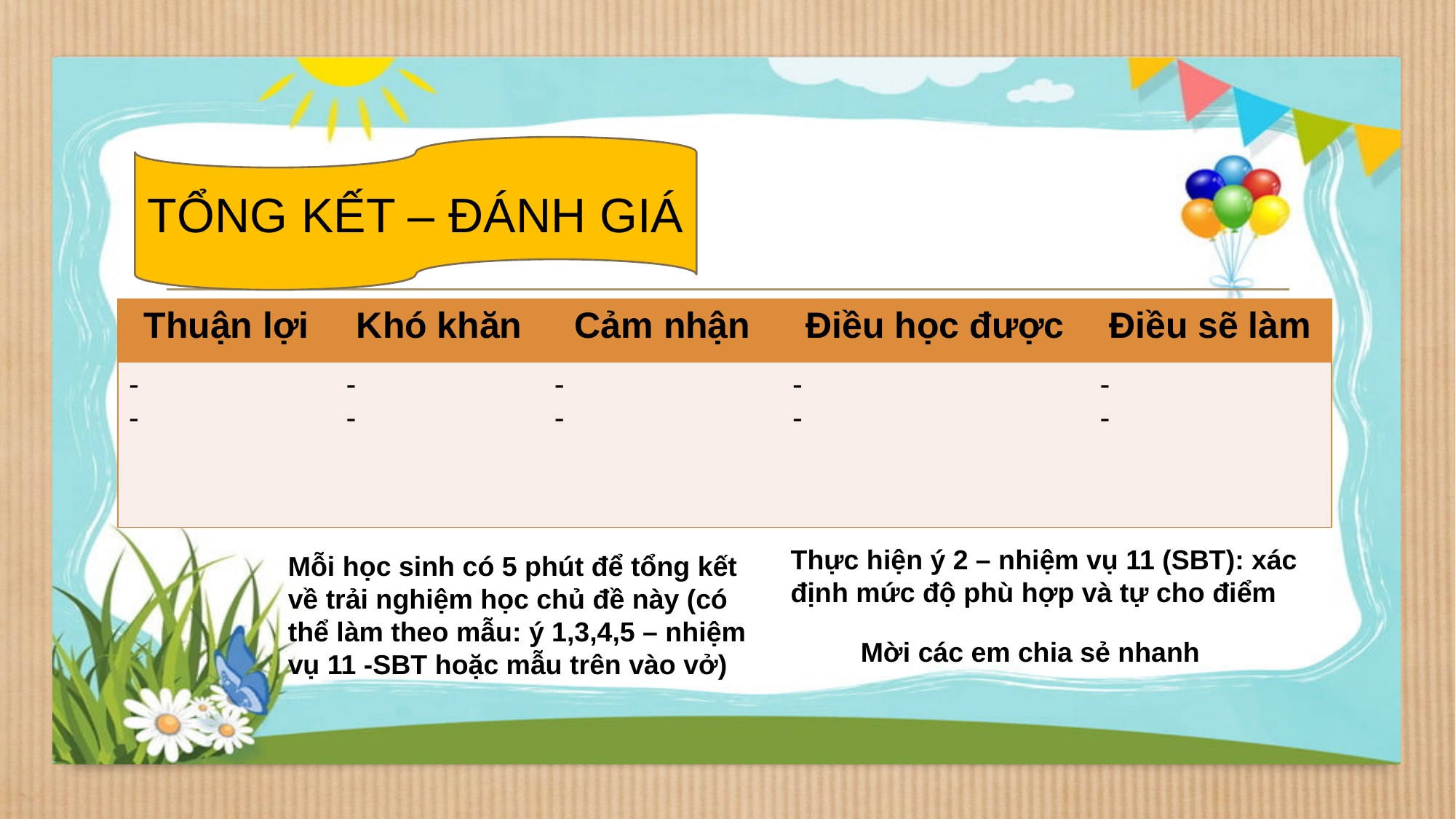

TỔNG KẾT – ĐÁNH GIÁ
| Thuận lợi | Khó khăn | Cảm nhận | Điều học được | Điều sẽ làm |
| --- | --- | --- | --- | --- |
| - - | - - | - - | - - | - - |
Thực hiện ý 2 – nhiệm vụ 11 (SBT): xác định mức độ phù hợp và tự cho điểm
Mỗi học sinh có 5 phút để tổng kết về trải nghiệm học chủ đề này (có thể làm theo mẫu: ý 1,3,4,5 – nhiệm vụ 11 -SBT hoặc mẫu trên vào vở)
Mời các em chia sẻ nhanh